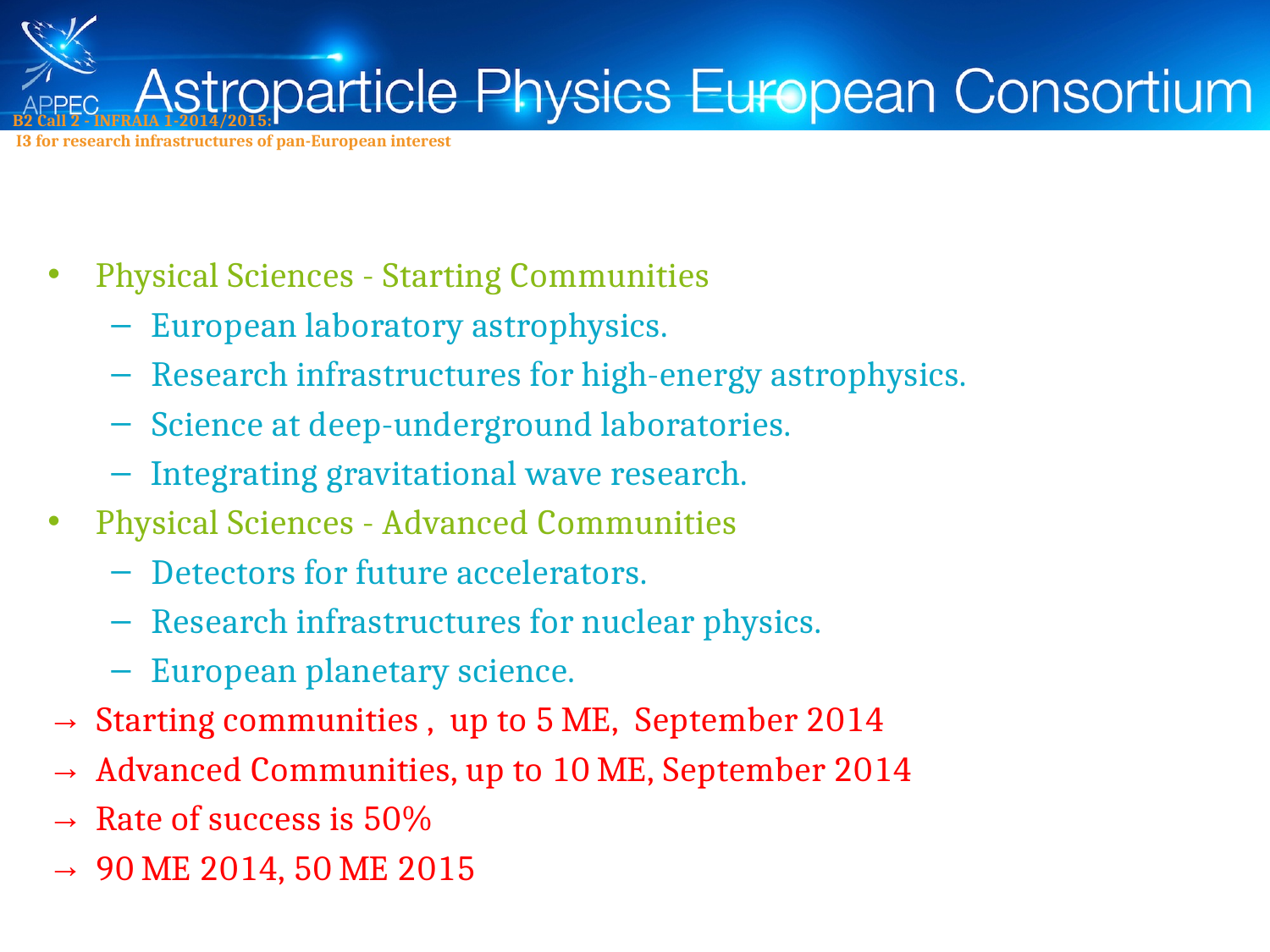

B2 Call 2 - INFRAIA 1-2014/2015:
 I3 for research infrastructures of pan-European interest
Physical Sciences - Starting Communities
European laboratory astrophysics.
Research infrastructures for high-energy astrophysics.
Science at deep-underground laboratories.
Integrating gravitational wave research.
Physical Sciences - Advanced Communities
Detectors for future accelerators.
Research infrastructures for nuclear physics.
European planetary science.
Starting communities ,  up to 5 ME,  September 2014
Advanced Communities, up to 10 ME, September 2014
Rate of success is 50%
90 ME 2014, 50 ME 2015